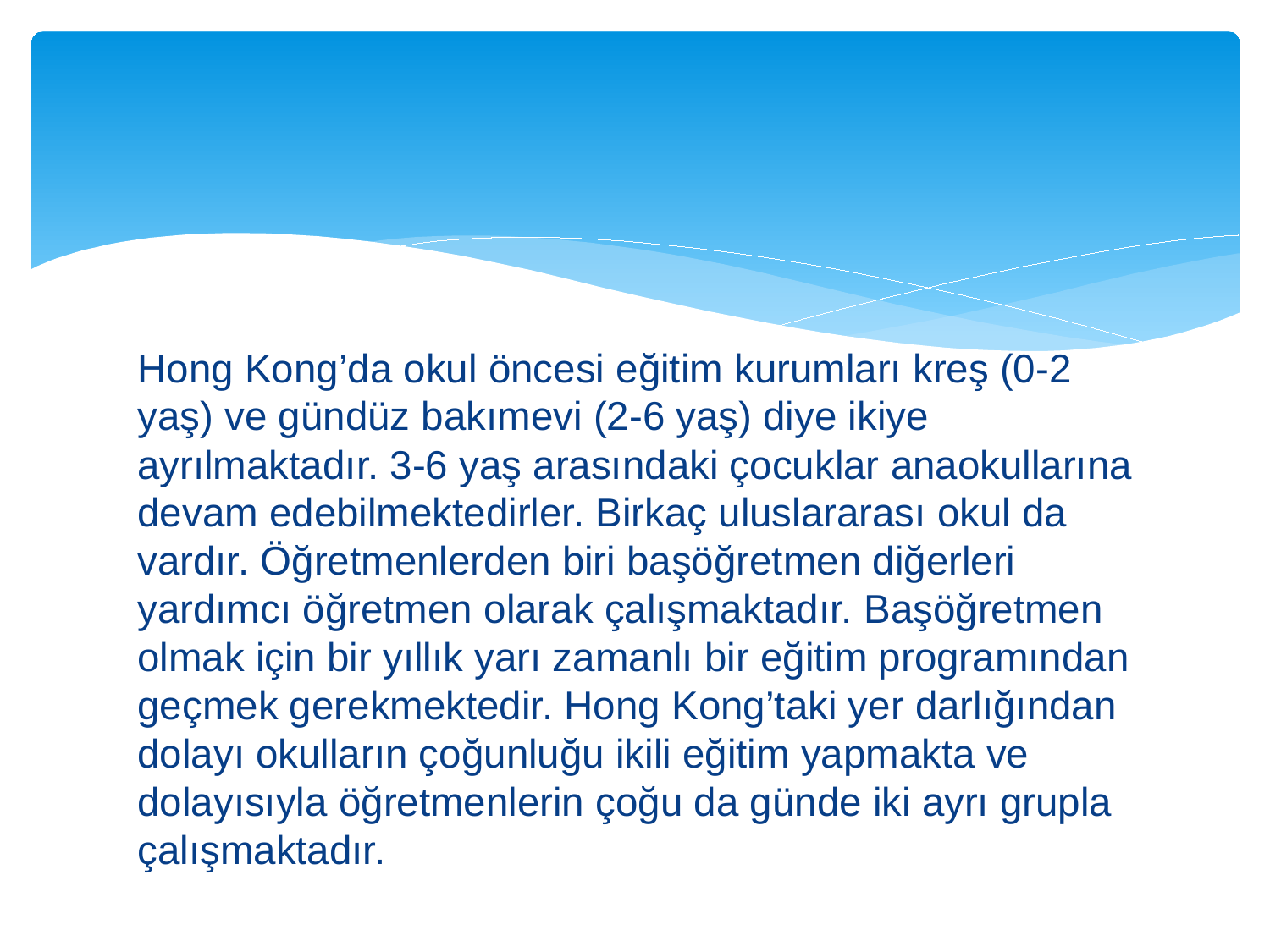

Hong Kong’da okul öncesi eğitim kurumları kreş (0-2 yaş) ve gündüz bakımevi (2-6 yaş) diye ikiye ayrılmaktadır. 3-6 yaş arasındaki çocuklar anaokullarına devam edebilmektedirler. Birkaç uluslararası okul da vardır. Öğretmenlerden biri başöğretmen diğerleri yardımcı öğretmen olarak çalışmaktadır. Başöğretmen olmak için bir yıllık yarı zamanlı bir eğitim programından geçmek gerekmektedir. Hong Kong’taki yer darlığından dolayı okulların çoğunluğu ikili eğitim yapmakta ve dolayısıyla öğretmenlerin çoğu da günde iki ayrı grupla çalışmaktadır.